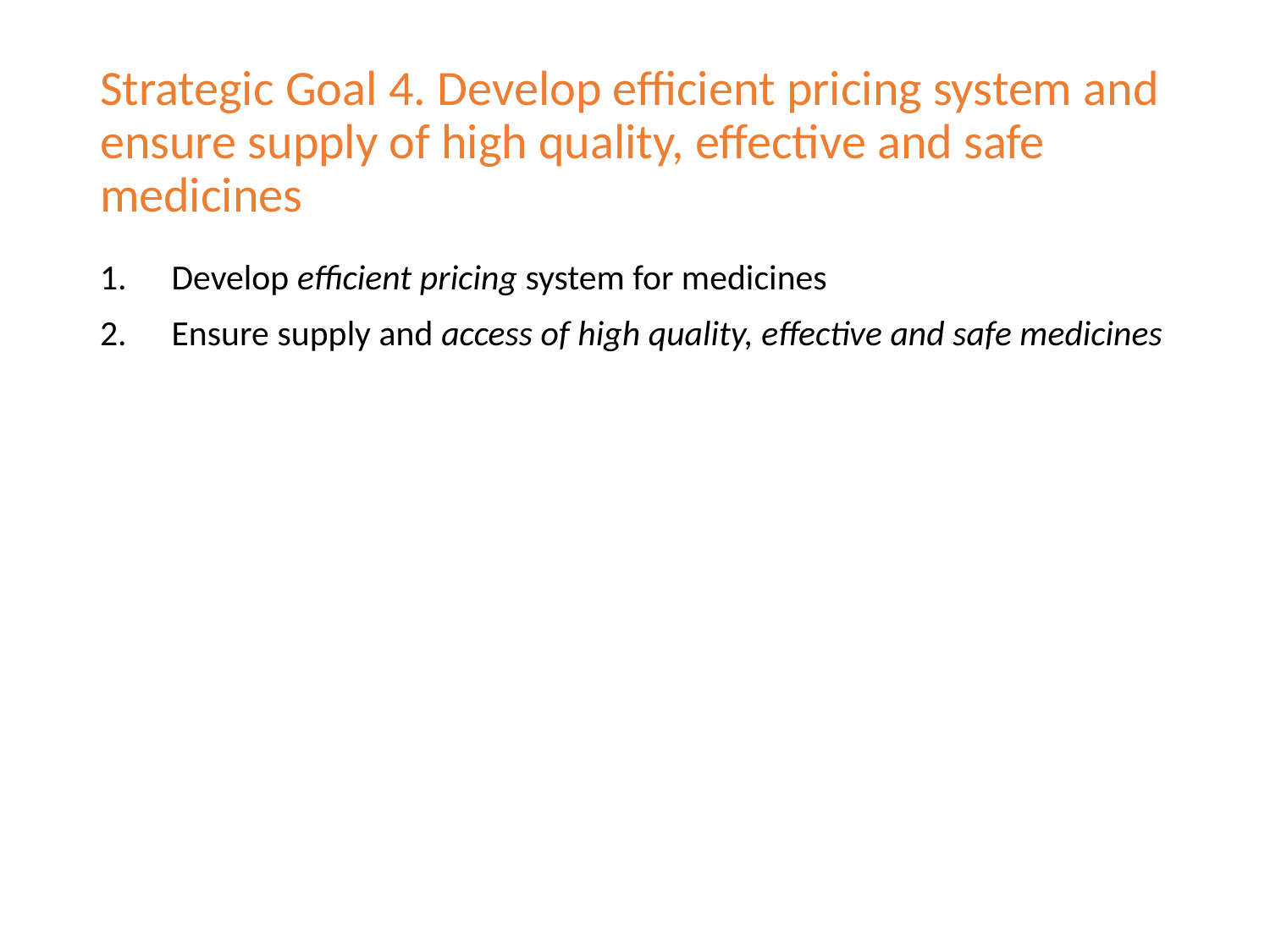

# Strategic Goal 4. Develop efficient pricing system and ensure supply of high quality, effective and safe medicines
Develop efficient pricing system for medicines
Ensure supply and access of high quality, effective and safe medicines